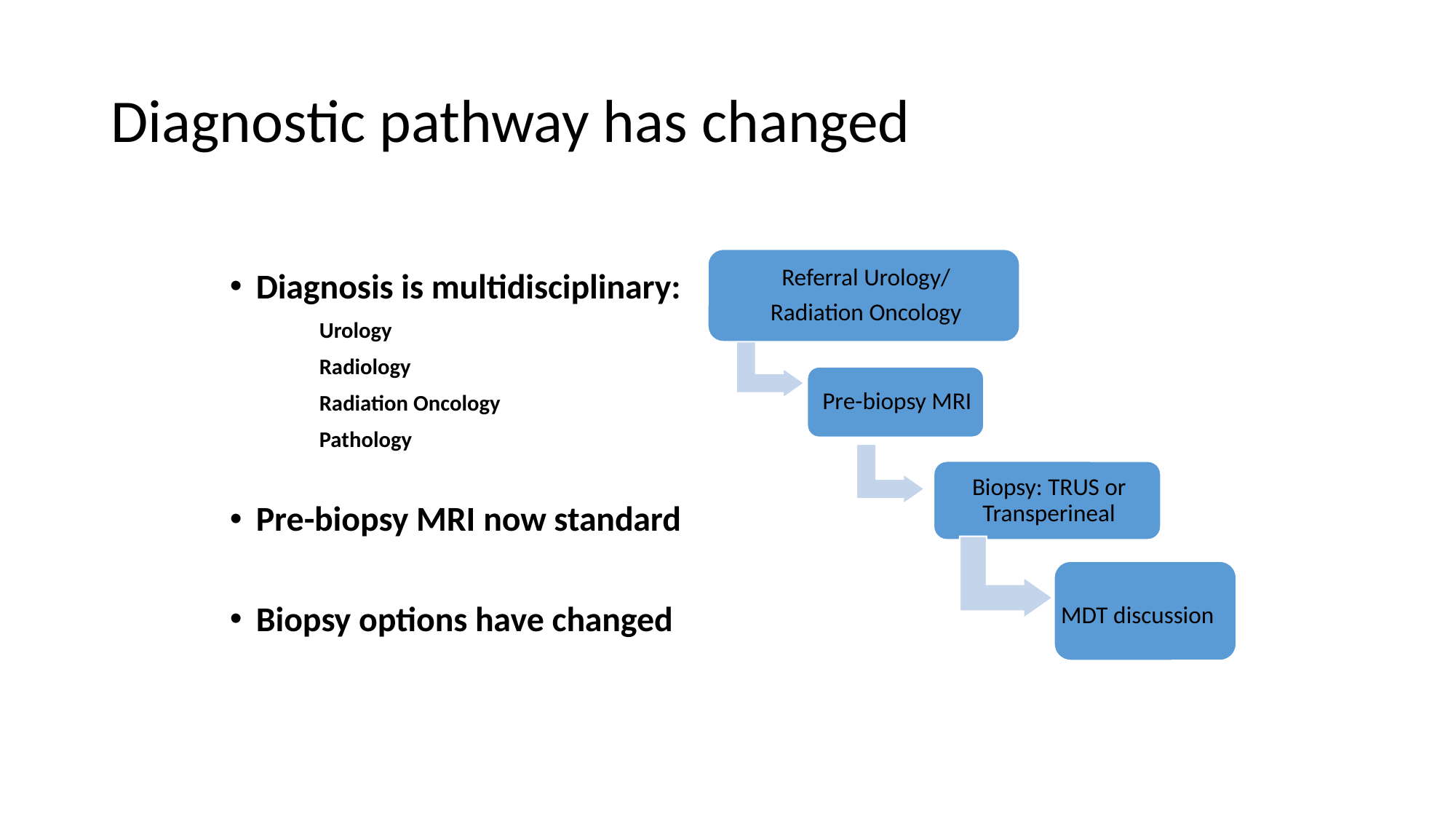

# Diagnostic pathway has changed
Referral Urology/
Radiation Oncology
Pre-biopsy MRI
Biopsy: TRUS or Transperineal
Diagnosis is multidisciplinary:
	Urology
	Radiology
	Radiation Oncology
	Pathology

Pre-biopsy MRI now standard

Biopsy options have changed

MDT discussion